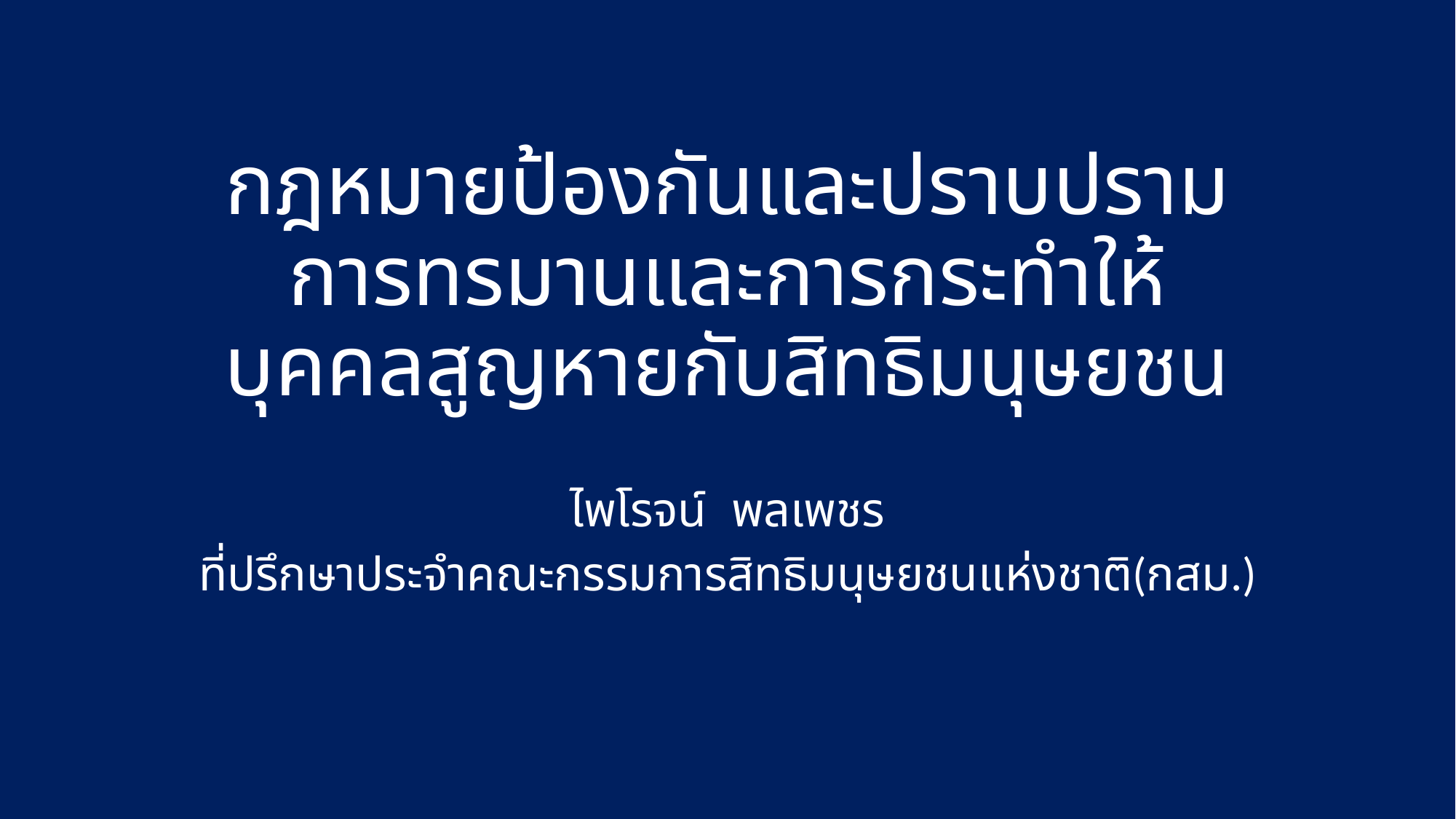

# กฎหมายป้องกันและปราบปรามการทรมานและการกระทำให้บุคคลสูญหายกับสิทธิมนุษยชน

ไพโรจน์  พลเพชร
ที่ปรึกษาประจำคณะกรรมการสิทธิมนุษยชนแห่งชาติ(กสม.)